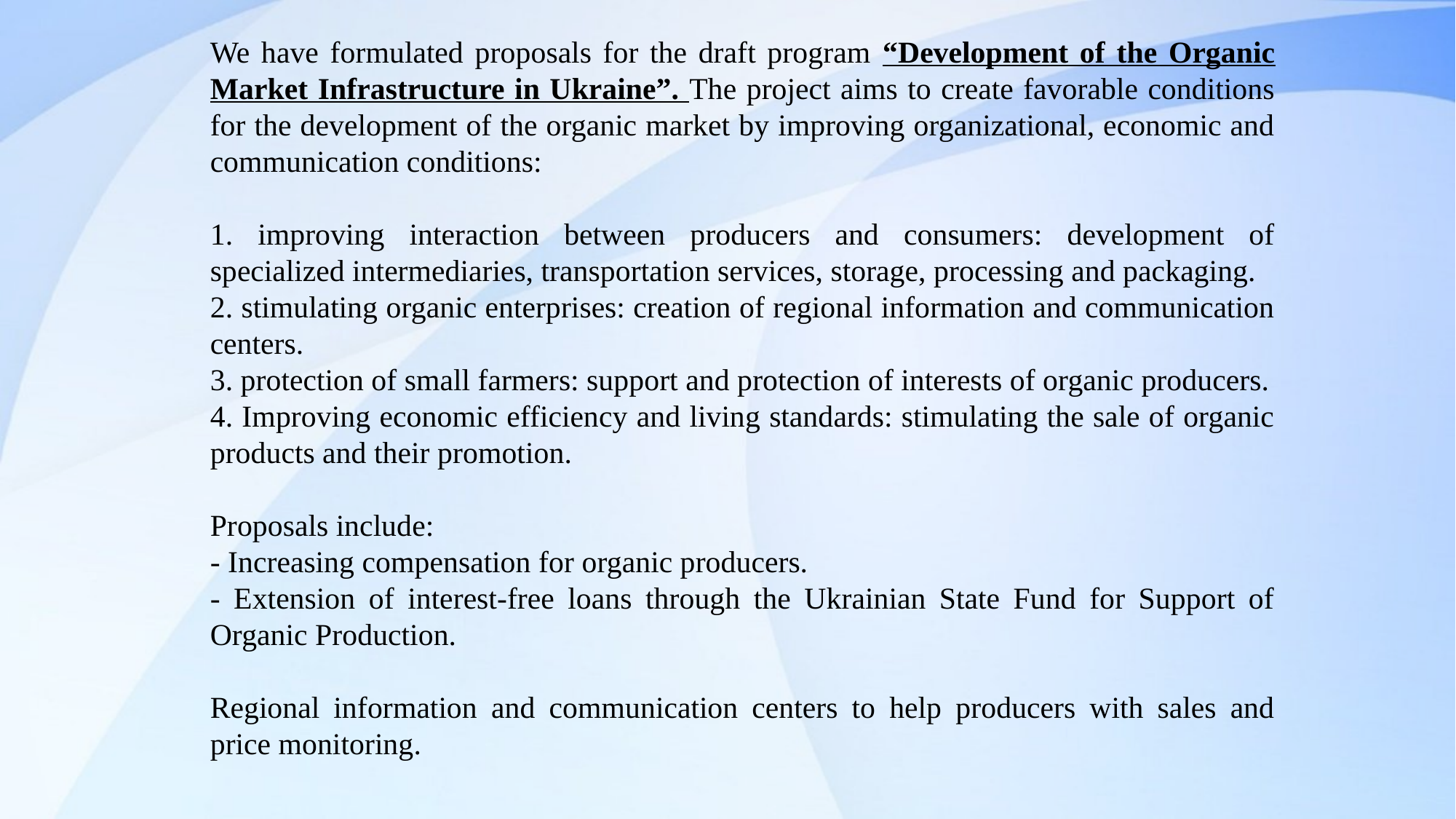

We have formulated proposals for the draft program “Development of the Organic Market Infrastructure in Ukraine”. The project aims to create favorable conditions for the development of the organic market by improving organizational, economic and communication conditions:

1. improving interaction between producers and consumers: development of specialized intermediaries, transportation services, storage, processing and packaging.
2. stimulating organic enterprises: creation of regional information and communication centers.
3. protection of small farmers: support and protection of interests of organic producers.
4. Improving economic efficiency and living standards: stimulating the sale of organic products and their promotion.

Proposals include:
- Increasing compensation for organic producers.
- Extension of interest-free loans through the Ukrainian State Fund for Support of Organic Production.

Regional information and communication centers to help producers with sales and price monitoring.